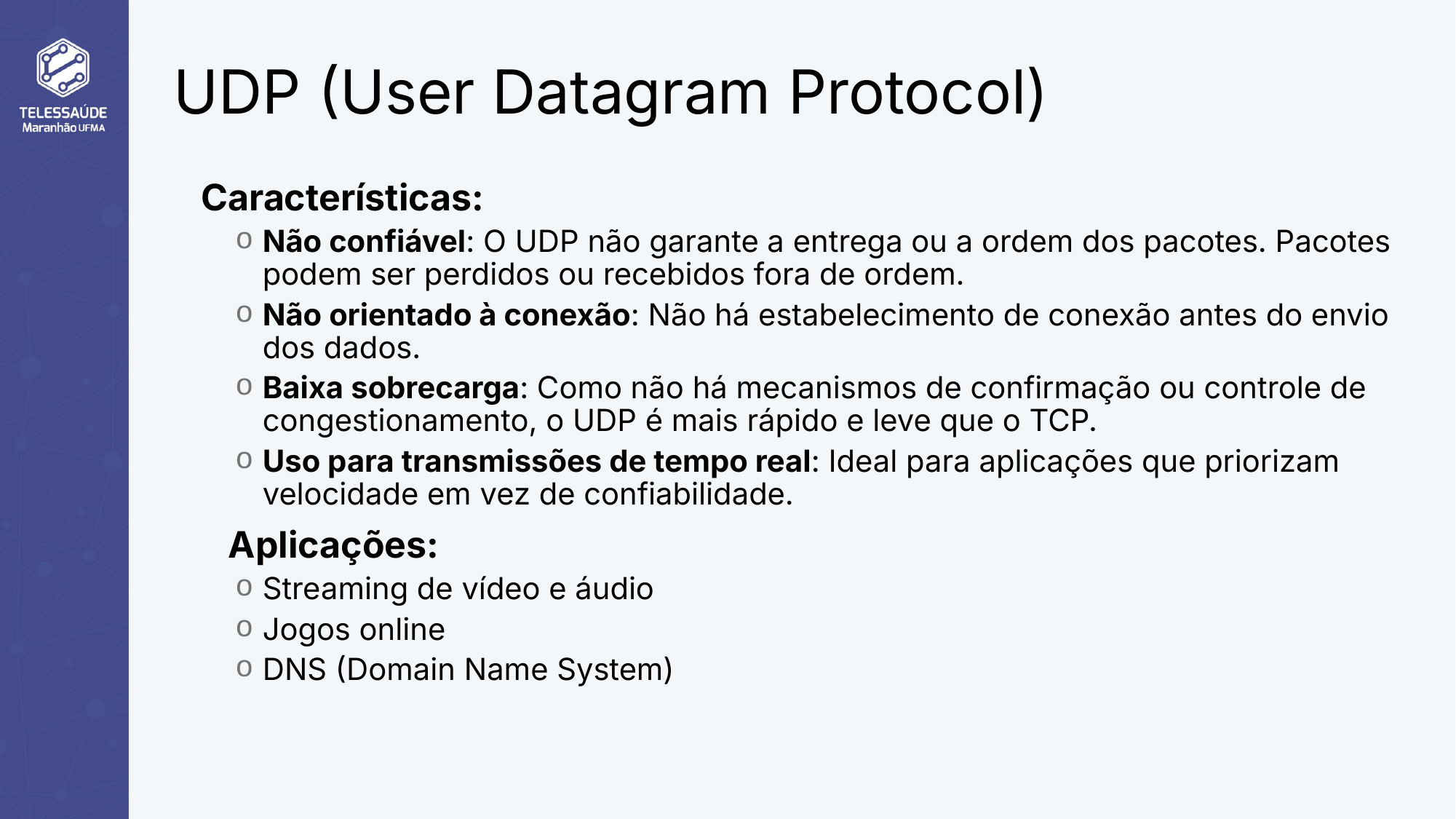

# UDP (User Datagram Protocol)
Características:
Não confiável: O UDP não garante a entrega ou a ordem dos pacotes. Pacotes podem ser perdidos ou recebidos fora de ordem.
Não orientado à conexão: Não há estabelecimento de conexão antes do envio dos dados.
Baixa sobrecarga: Como não há mecanismos de confirmação ou controle de congestionamento, o UDP é mais rápido e leve que o TCP.
Uso para transmissões de tempo real: Ideal para aplicações que priorizam velocidade em vez de confiabilidade.
Aplicações:
Streaming de vídeo e áudio
Jogos online
DNS (Domain Name System)